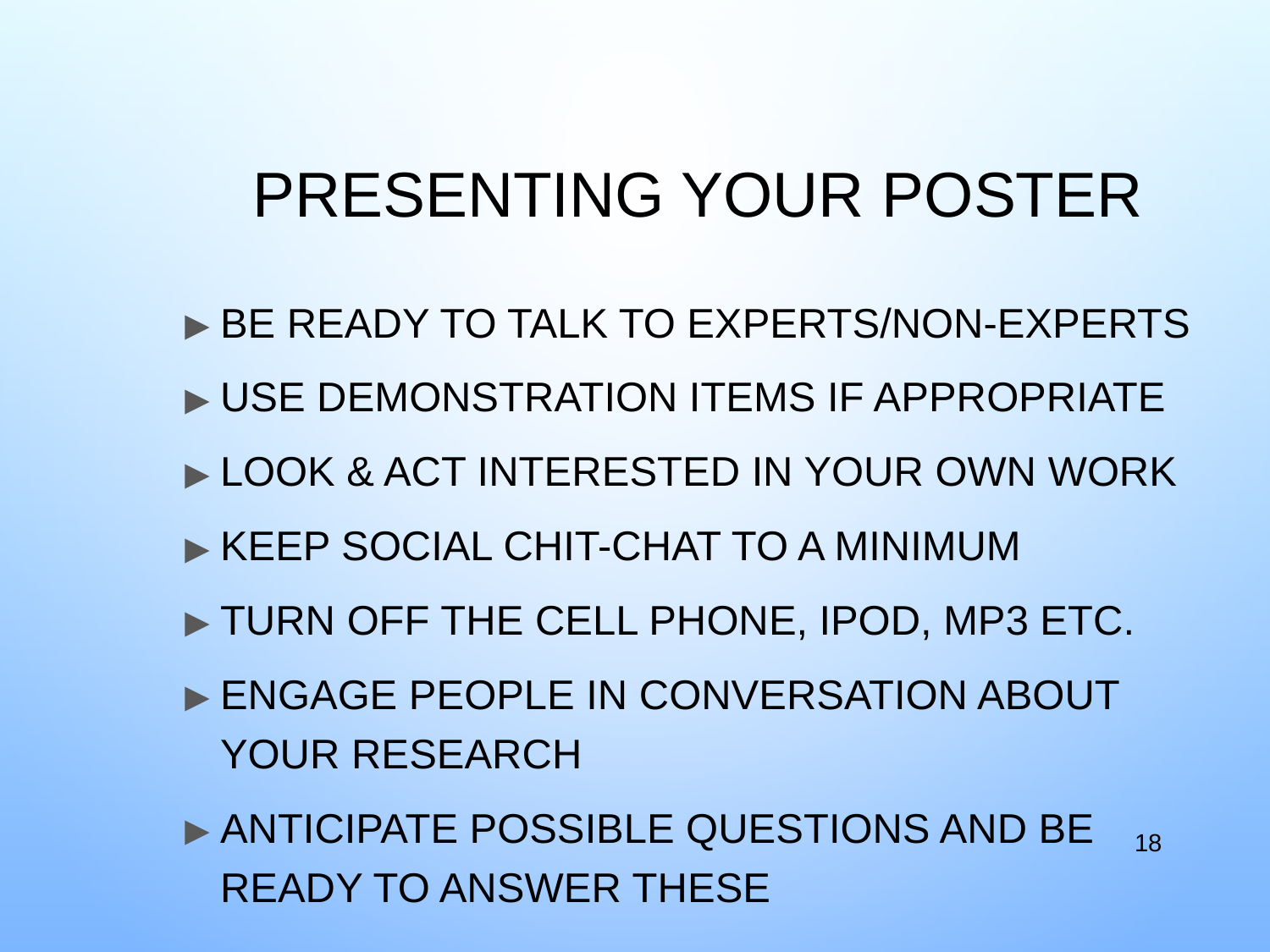

# PRESENTING YOUR POSTER
BE READY TO TALK TO EXPERTS/NON-EXPERTS
USE DEMONSTRATION ITEMS IF APPROPRIATE
LOOK & ACT INTERESTED IN YOUR OWN WORK
KEEP SOCIAL CHIT-CHAT TO A MINIMUM
TURN OFF THE CELL PHONE, IPOD, MP3 ETC.
ENGAGE PEOPLE IN CONVERSATION ABOUT YOUR RESEARCH
ANTICIPATE POSSIBLE QUESTIONS AND BE READY TO ANSWER THESE
18